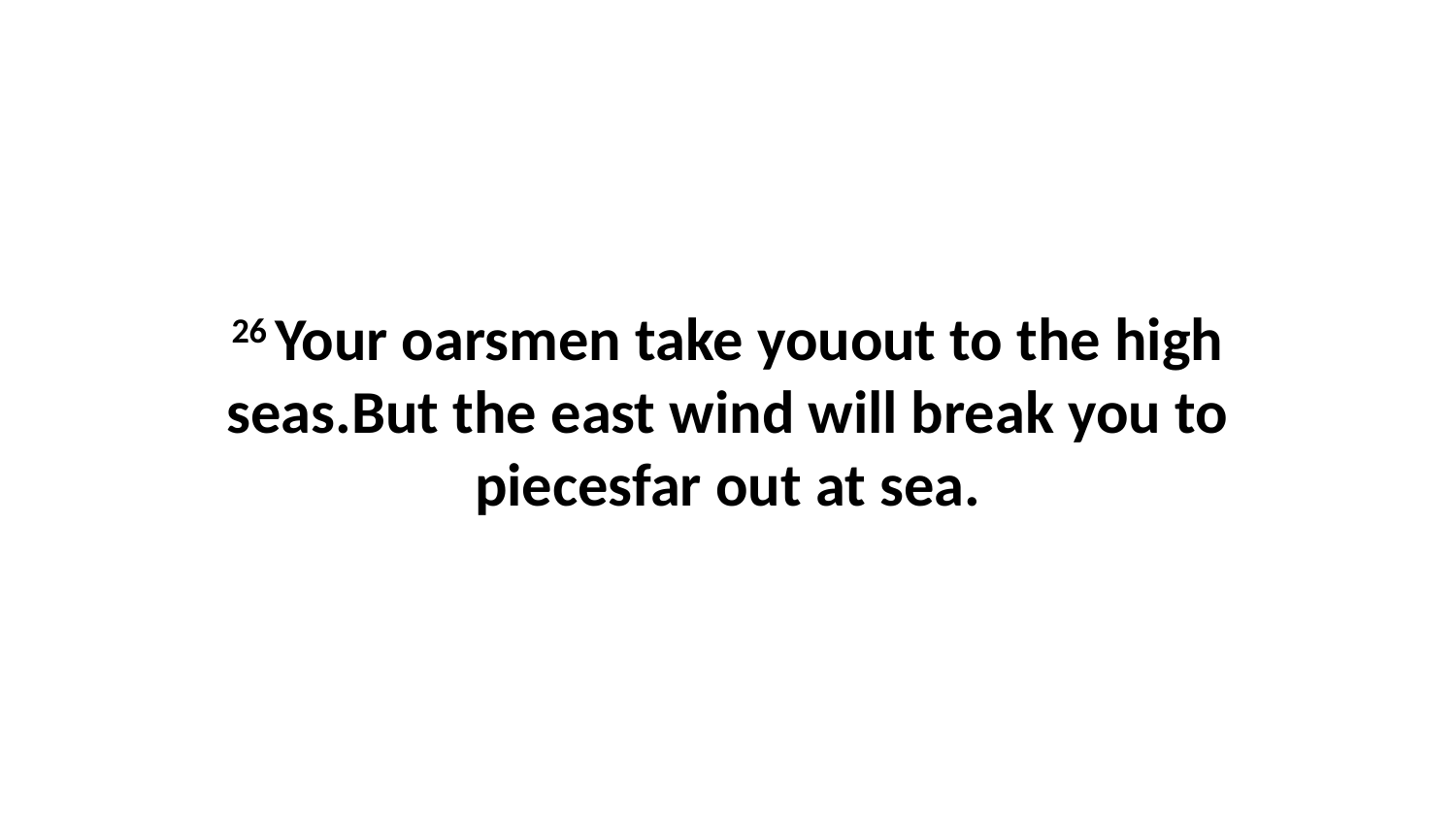

26 Your oarsmen take youout to the high seas.But the east wind will break you to piecesfar out at sea.